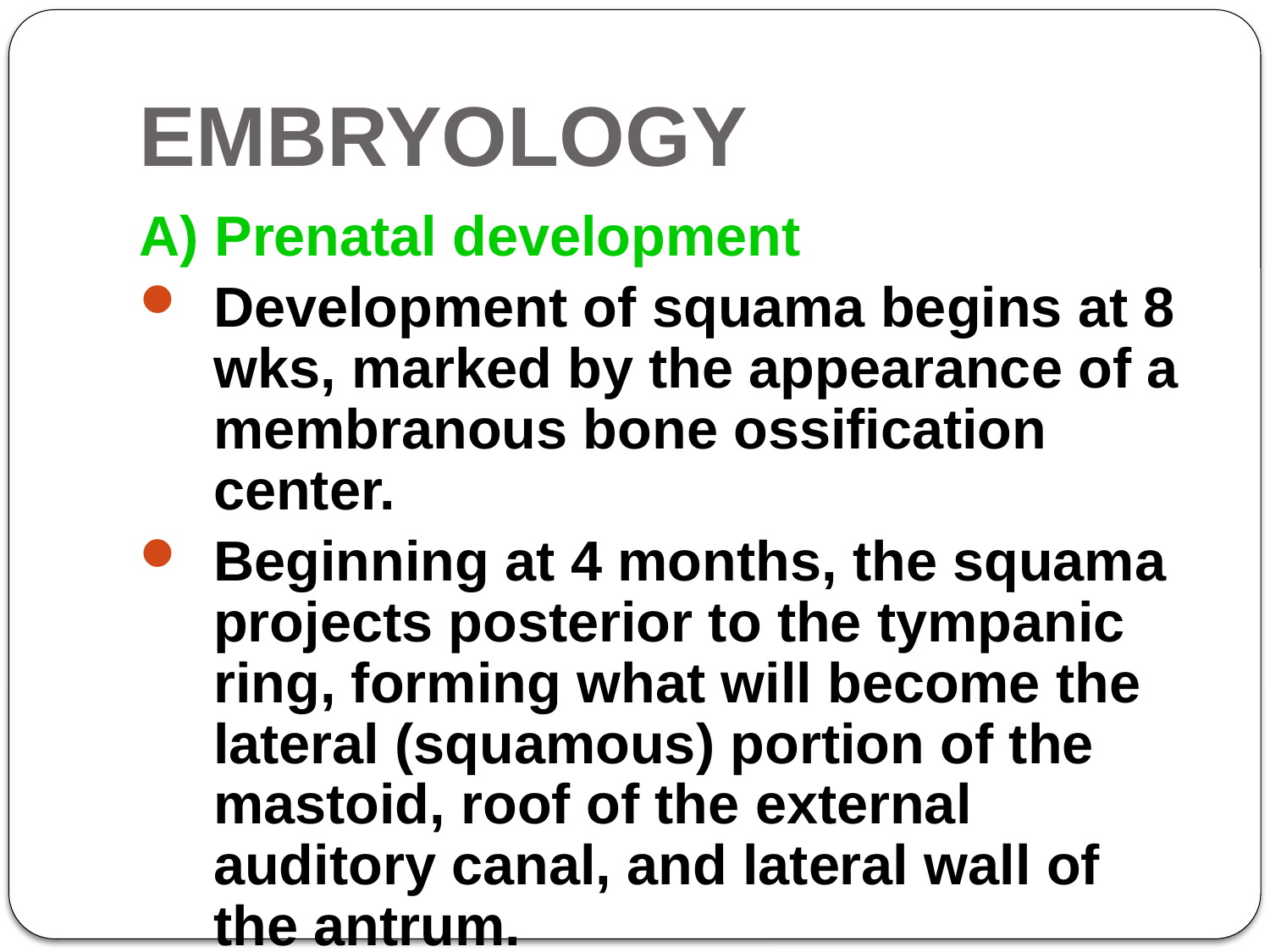

# EMBRYOLOGY
A) Prenatal development
Development of squama begins at 8 wks, marked by the appearance of a membranous bone ossification center.
Beginning at 4 months, the squama projects posterior to the tympanic ring, forming what will become the lateral (squamous) portion of the mastoid, roof of the external auditory canal, and lateral wall of the antrum.